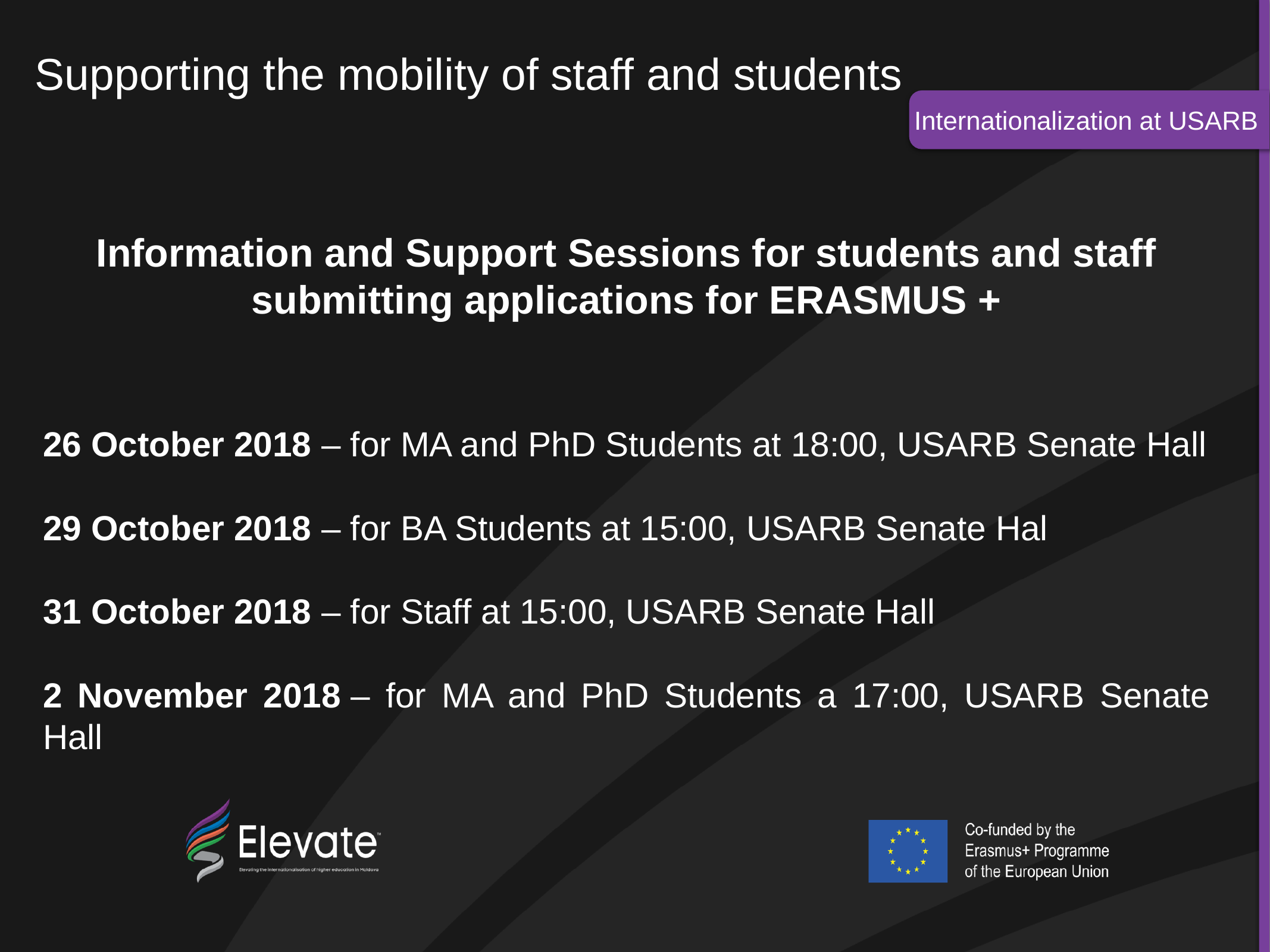

# Supporting the mobility of staff and students

Internationalization at USARB
Information and Support Sessions for students and staff submitting applications for ERASMUS +

26 October 2018 – for MA and PhD Students at 18:00, USARB Senate Hall

29 October 2018 – for BA Students at 15:00, USARB Senate Hal

31 October 2018 – for Staff at 15:00, USARB Senate Hall

2 November 2018 – for MA and PhD Students a 17:00, USARB Senate Hall